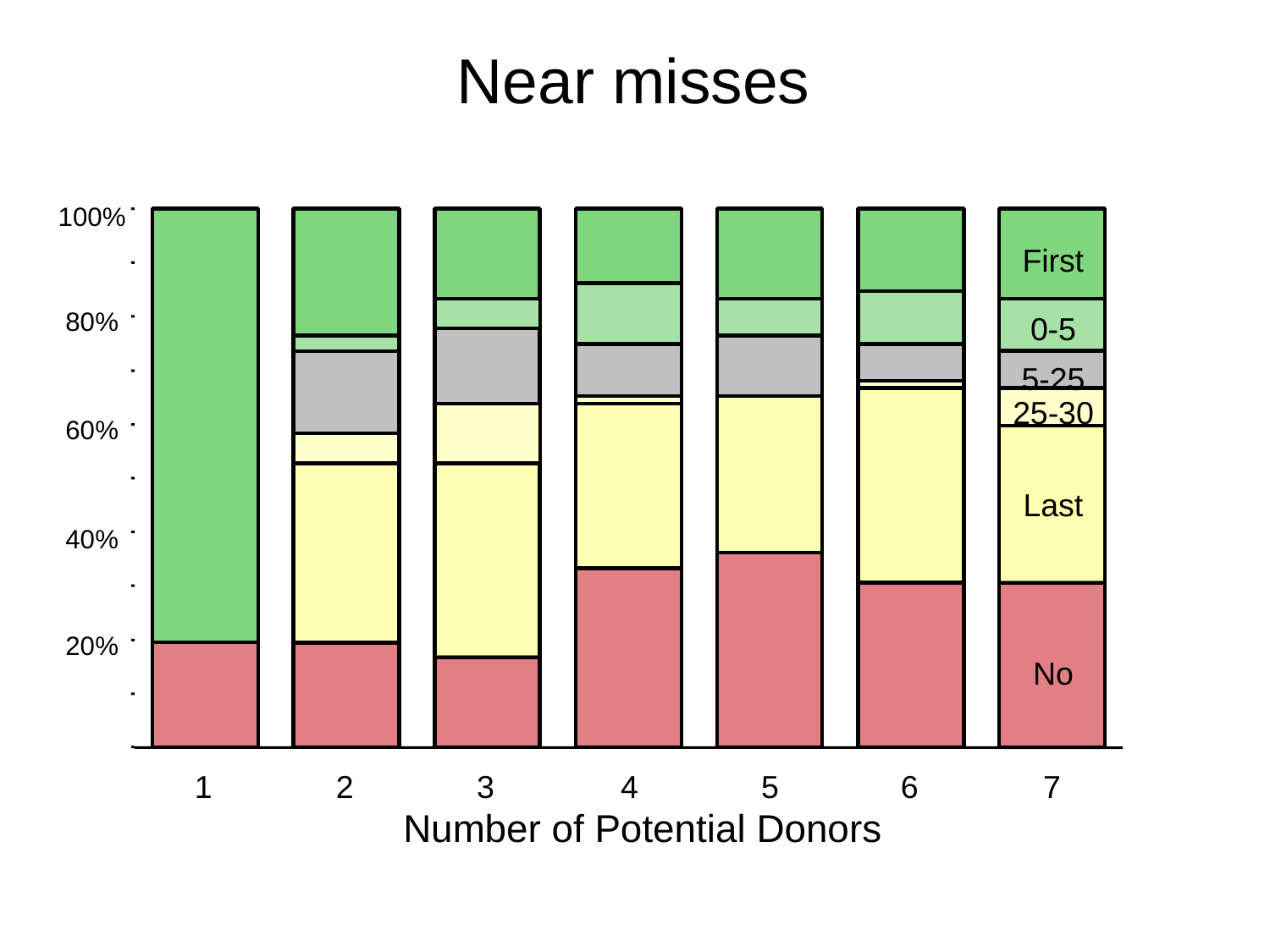

Near misses
100%

First

80%

0-5

5-25

25-30

60%

Last

40%

20%

No

1
2
3
4
5
6
7
Number of Potential Donors